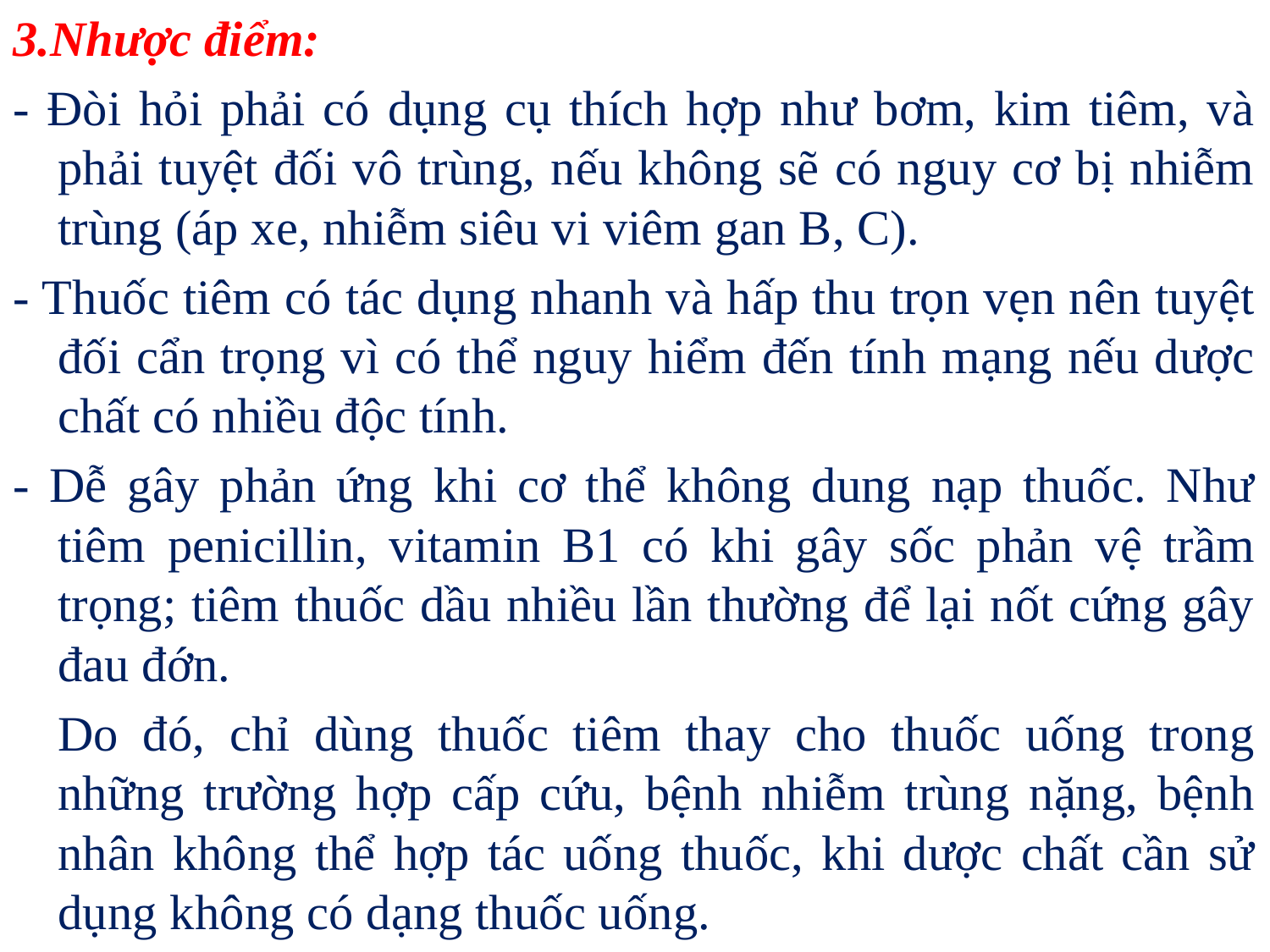

3.Nhược điểm:
- Đòi hỏi phải có dụng cụ thích hợp như bơm, kim tiêm, và phải tuyệt đối vô trùng, nếu không sẽ có nguy cơ bị nhiễm trùng (áp xe, nhiễm siêu vi viêm gan B, C).
- Thuốc tiêm có tác dụng nhanh và hấp thu trọn vẹn nên tuyệt đối cẩn trọng vì có thể nguy hiểm đến tính mạng nếu dược chất có nhiều độc tính.
- Dễ gây phản ứng khi cơ thể không dung nạp thuốc. Như tiêm penicillin, vitamin B1 có khi gây sốc phản vệ trầm trọng; tiêm thuốc dầu nhiều lần thường để lại nốt cứng gây đau đớn.
	Do đó, chỉ dùng thuốc tiêm thay cho thuốc uống trong những trường hợp cấp cứu, bệnh nhiễm trùng nặng, bệnh nhân không thể hợp tác uống thuốc, khi dược chất cần sử dụng không có dạng thuốc uống.